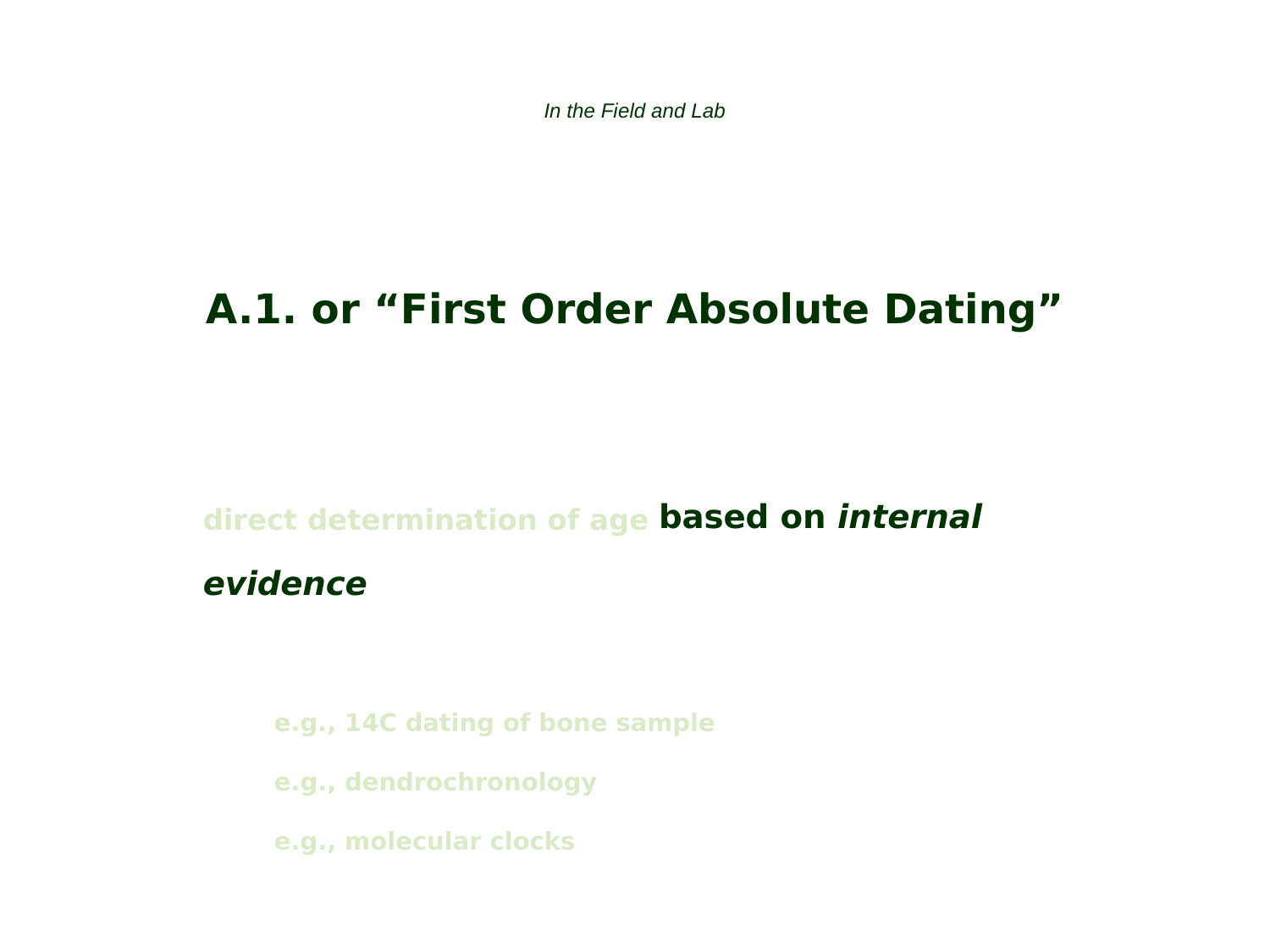

In the Field and Lab
A.1. or “First Order Absolute Dating”
direct determination of age based on internal evidence

e.g., 14C dating of bone sample
e.g., dendrochronology
e.g., molecular clocks